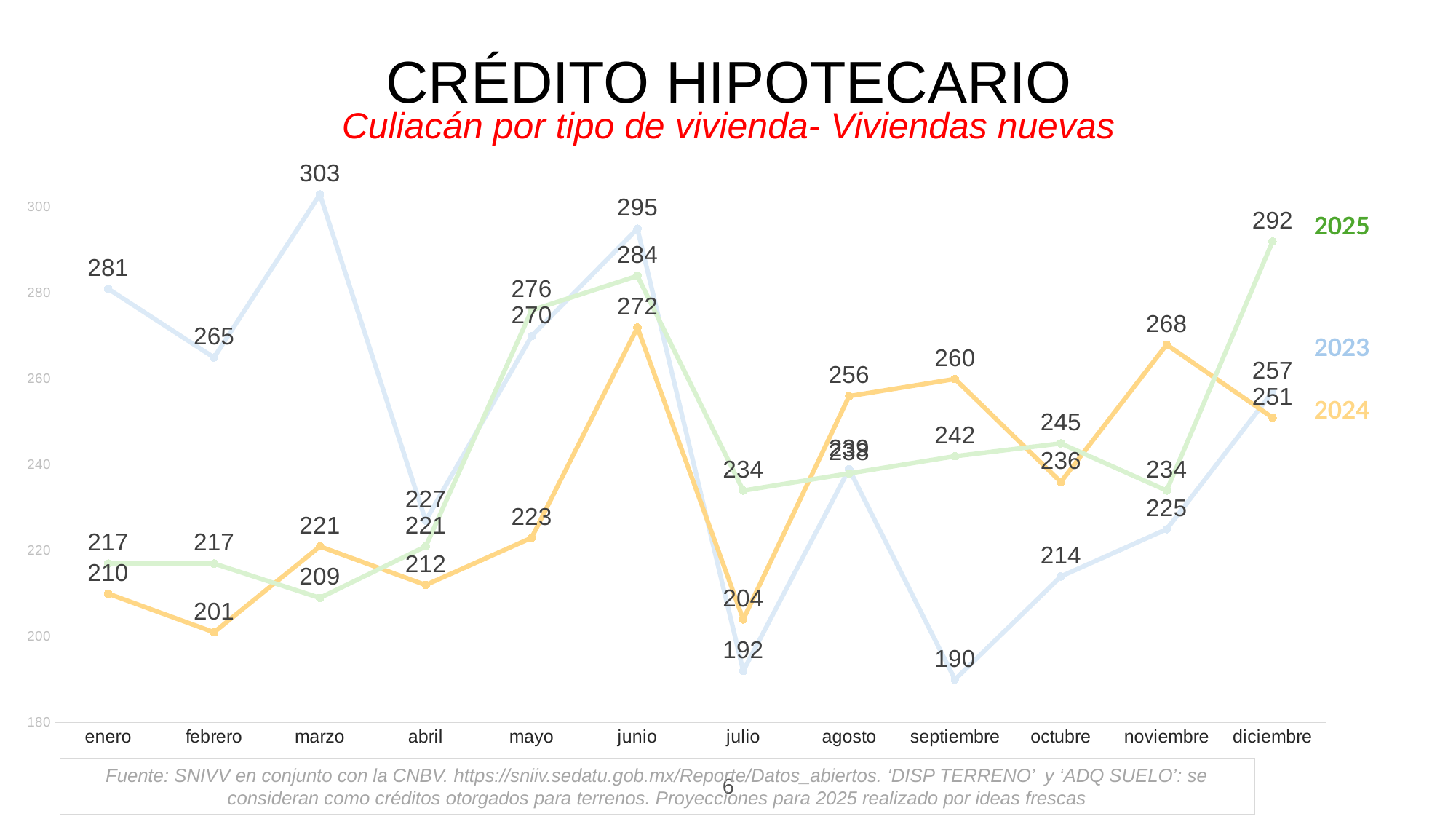

CRÉDITO HIPOTECARIO
Culiacán por tipo de vivienda- Viviendas nuevas

### Chart

| Category | 2023 | 2024 | 2025 |
|---|---|---|---|
| enero | 281.0 | 210.0 | 217.0 |
| febrero | 265.0 | 201.0 | 217.0 |
| marzo | 303.0 | 221.0 | 209.0 |
| abril | 227.0 | 212.0 | 221.0 |
| mayo | 270.0 | 223.0 | 276.0 |
| junio | 295.0 | 272.0 | 284.0 |
| julio | 192.0 | 204.0 | 234.0 |
| agosto | 239.0 | 256.0 | 238.0 |
| septiembre | 190.0 | 260.0 | 242.0 |
| octubre | 214.0 | 236.0 | 245.0 |
| noviembre | 225.0 | 268.0 | 234.0 |
| diciembre | 257.0 | 251.0 | 292.0 |
2025
2023
2024
Fuente: SNIVV en conjunto con la CNBV. https://sniiv.sedatu.gob.mx/Reporte/Datos_abiertos. ‘DISP TERRENO’  y ‘ADQ SUELO’: se consideran como créditos otorgados para terrenos. Proyecciones para 2025 realizado por ideas frescas
6